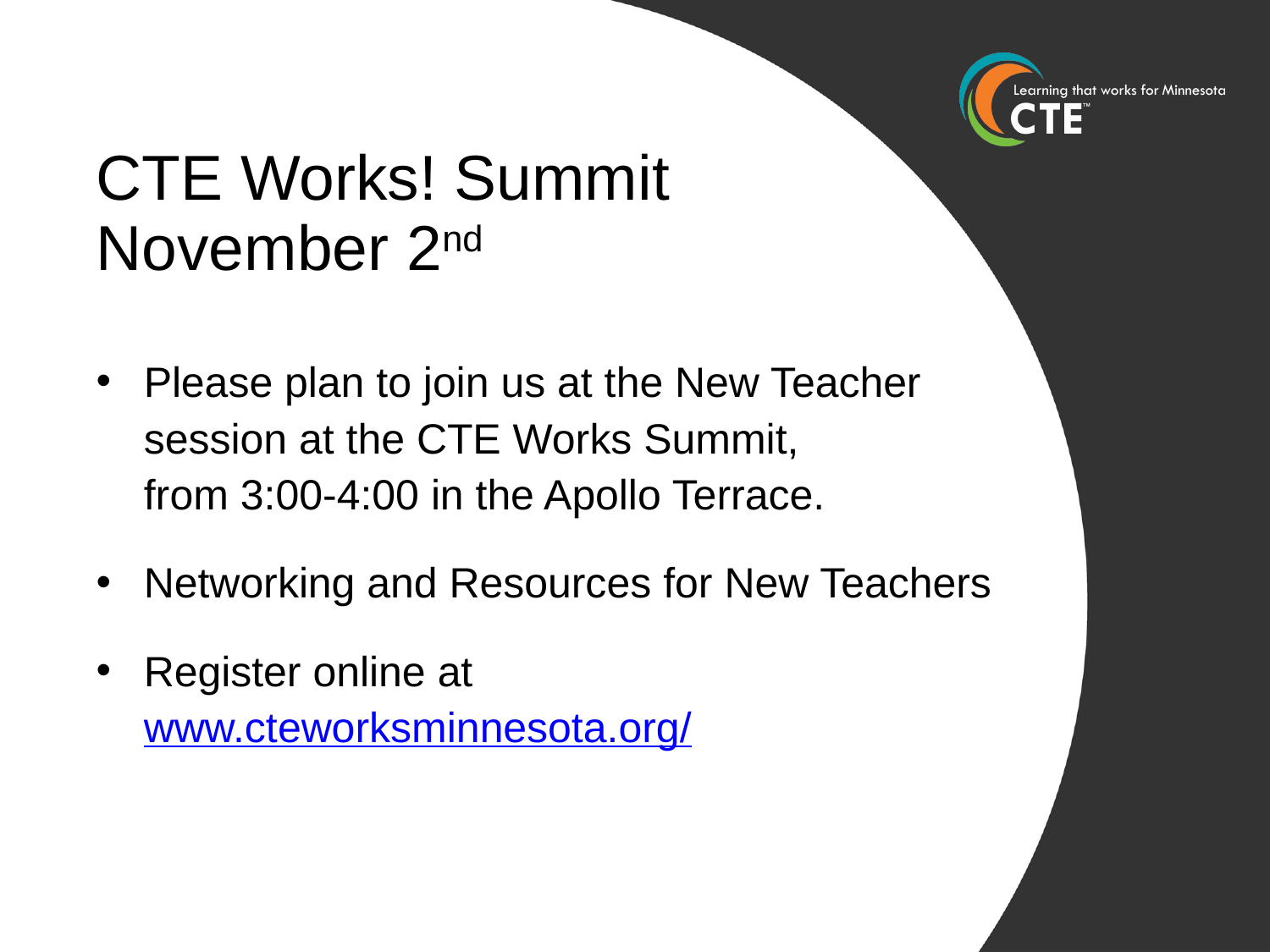

# CTE Works! Summit November 2nd
Please plan to join us at the New Teacher session at the CTE Works Summit,               from 3:00-4:00 in the Apollo Terrace.
Networking and Resources for New Teachers
Register online at www.cteworksminnesota.org/